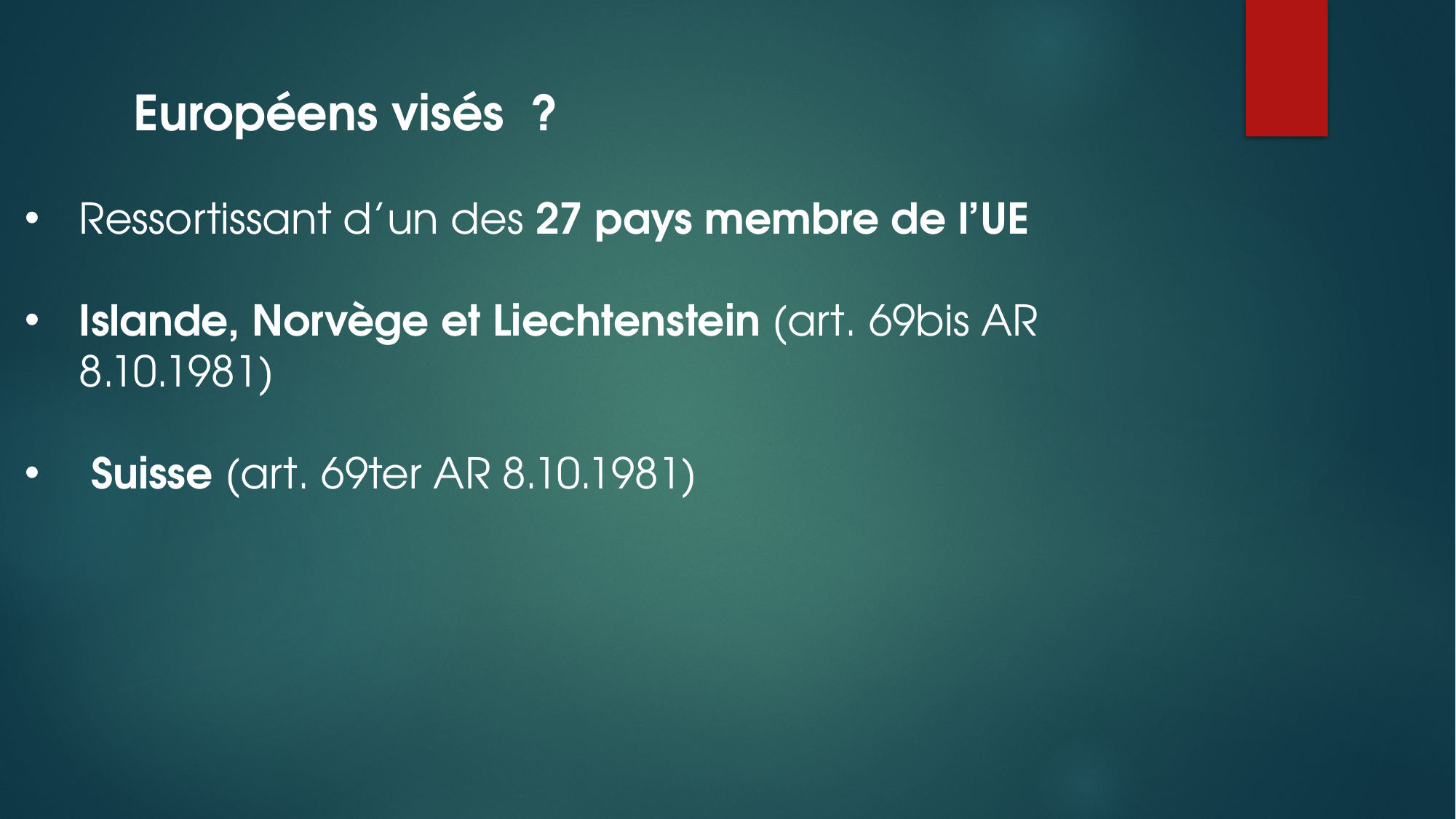

Européens visés  ?

Ressortissant d’un des 27 pays membre de l’UE

Islande, Norvège et Liechtenstein (art. 69bis AR 8.10.1981)

 Suisse (art. 69ter AR 8.10.1981)